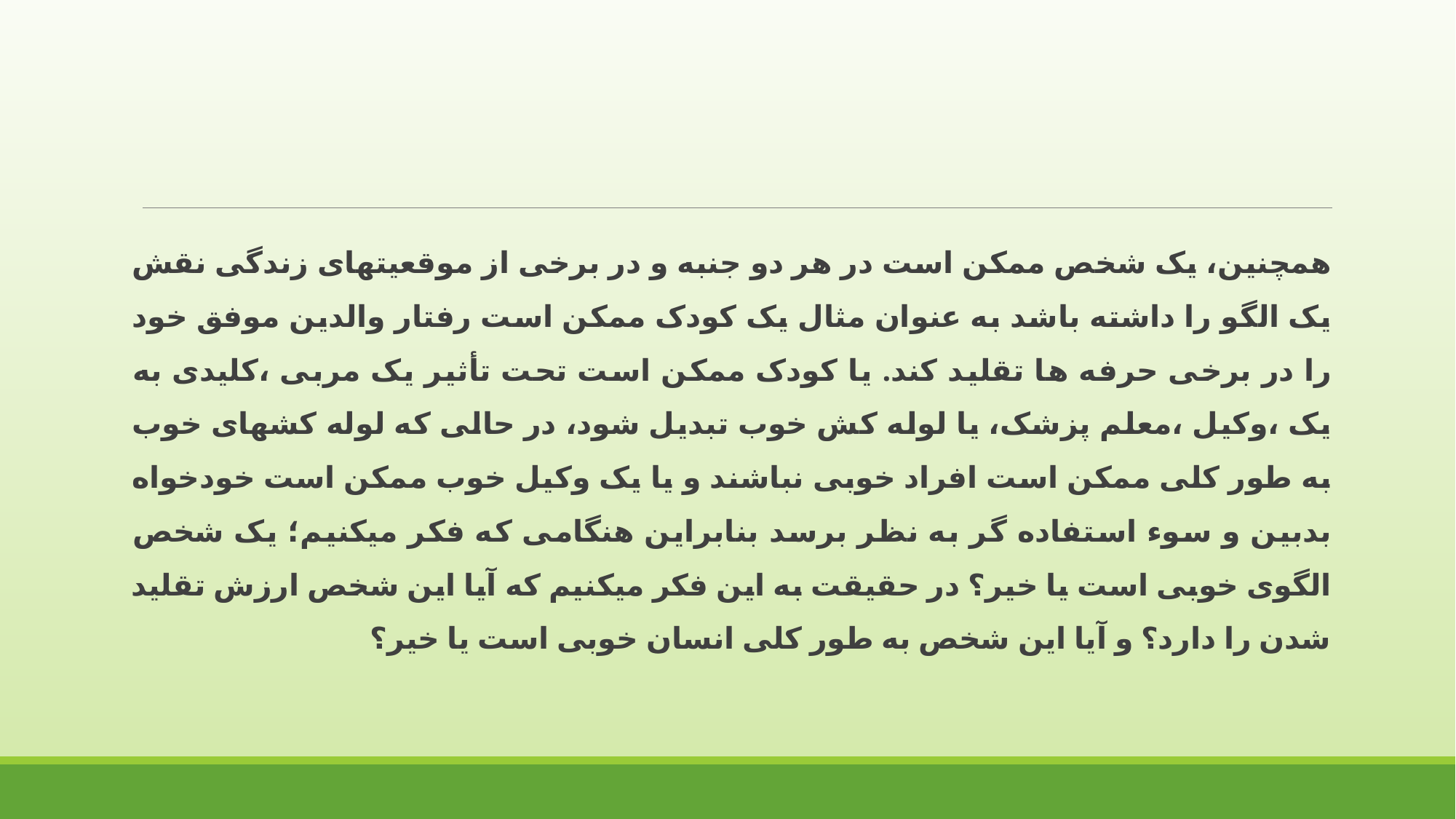

همچنین، یک شخص ممکن است در هر دو جنبه و در برخی از موقعیتهای زندگی نقش یک الگو را داشته باشد به عنوان مثال یک کودک ممکن است رفتار والدین موفق خود را در برخی حرفه ها تقلید کند. یا کودک ممکن است تحت تأثیر یک مربی ،کلیدی به یک ،وکیل ،معلم پزشک، یا لوله کش خوب تبدیل شود، در حالی که لوله کشهای خوب به طور کلی ممکن است افراد خوبی نباشند و یا یک وکیل خوب ممکن است خودخواه بدبین و سوء استفاده گر به نظر برسد بنابراین هنگامی که فکر میکنیم؛ یک شخص الگوی خوبی است یا خیر؟ در حقیقت به این فکر میکنیم که آیا این شخص ارزش تقلید شدن را دارد؟ و آیا این شخص به طور کلی انسان خوبی است یا خیر؟